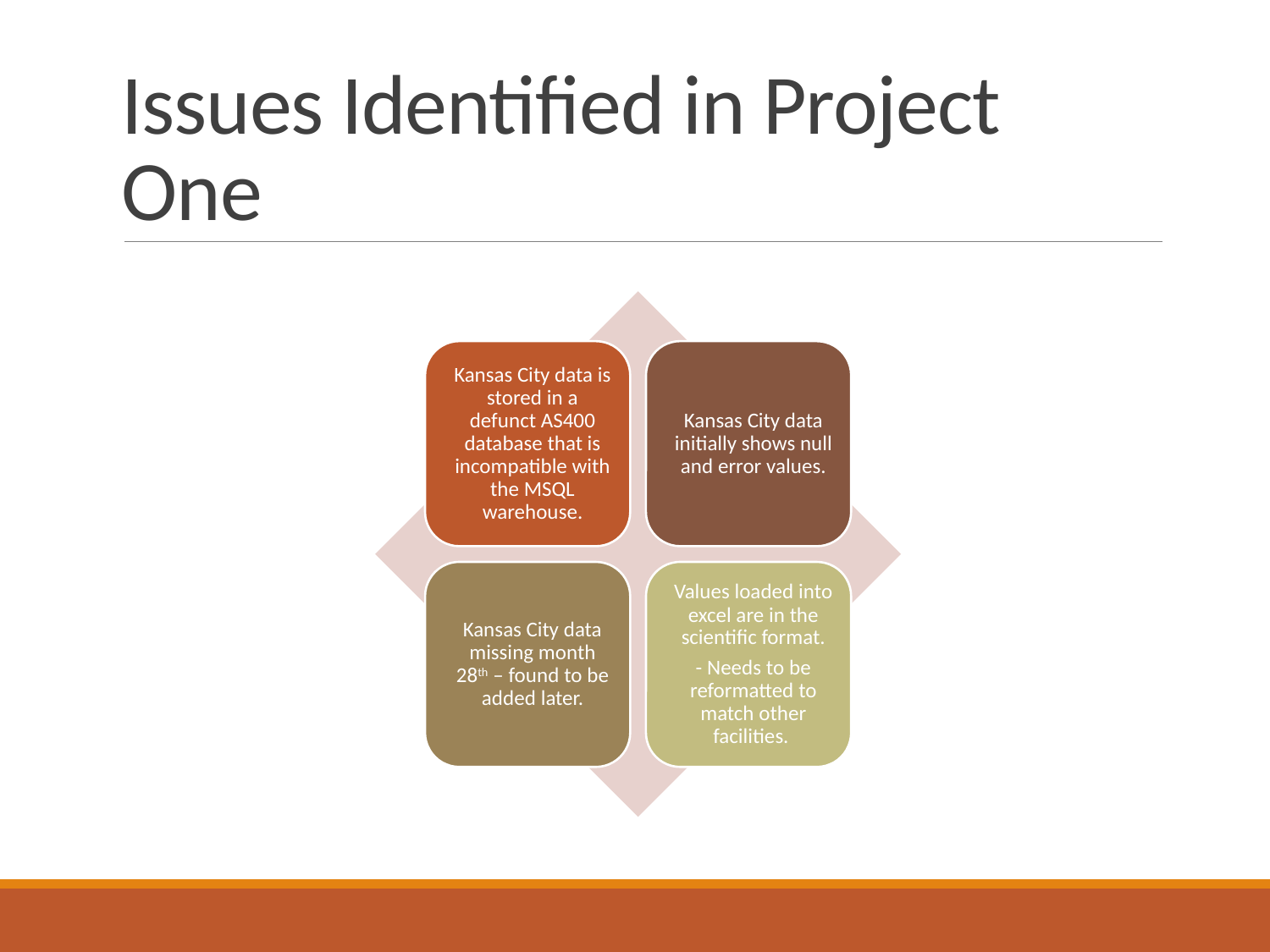

# Issues Identified in Project One​
Kansas City data is stored in a defunct AS400 database that is incompatible with the MSQL warehouse.
Kansas City data initially shows null and error values.
Kansas City data missing month 28th – found to be added later.
Values loaded into excel are in the scientific format.
- Needs to be reformatted to match other facilities.